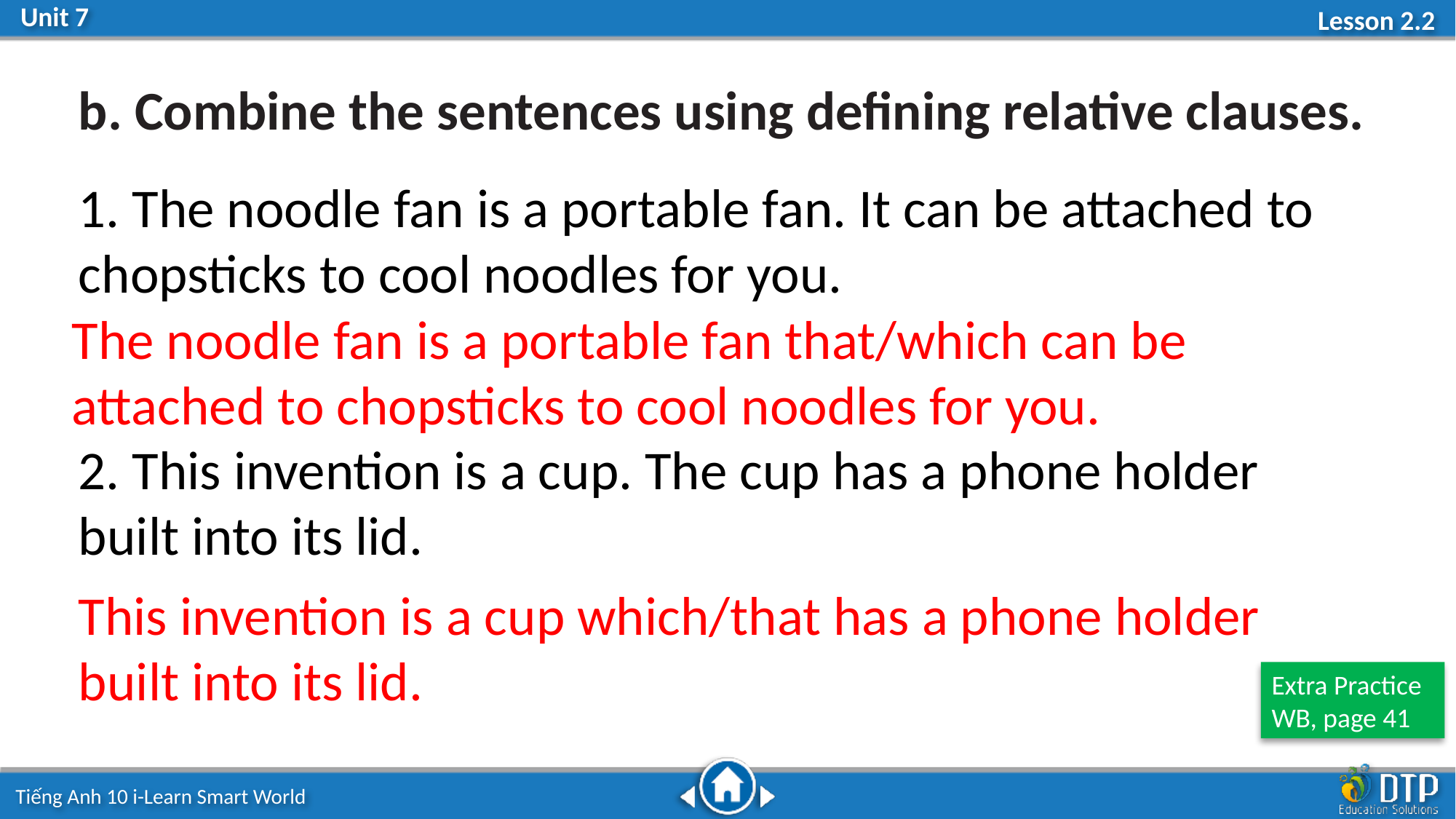

b. Combine the sentences using defining relative clauses.
1. The noodle fan is a portable fan. It can be attached to chopsticks to cool noodles for you.
2. This invention is a cup. The cup has a phone holder built into its lid.
The noodle fan is a portable fan that/which can be attached to chopsticks to cool noodles for you.
This invention is a cup which/that has a phone holder built into its lid.
Extra Practice
WB, page 41